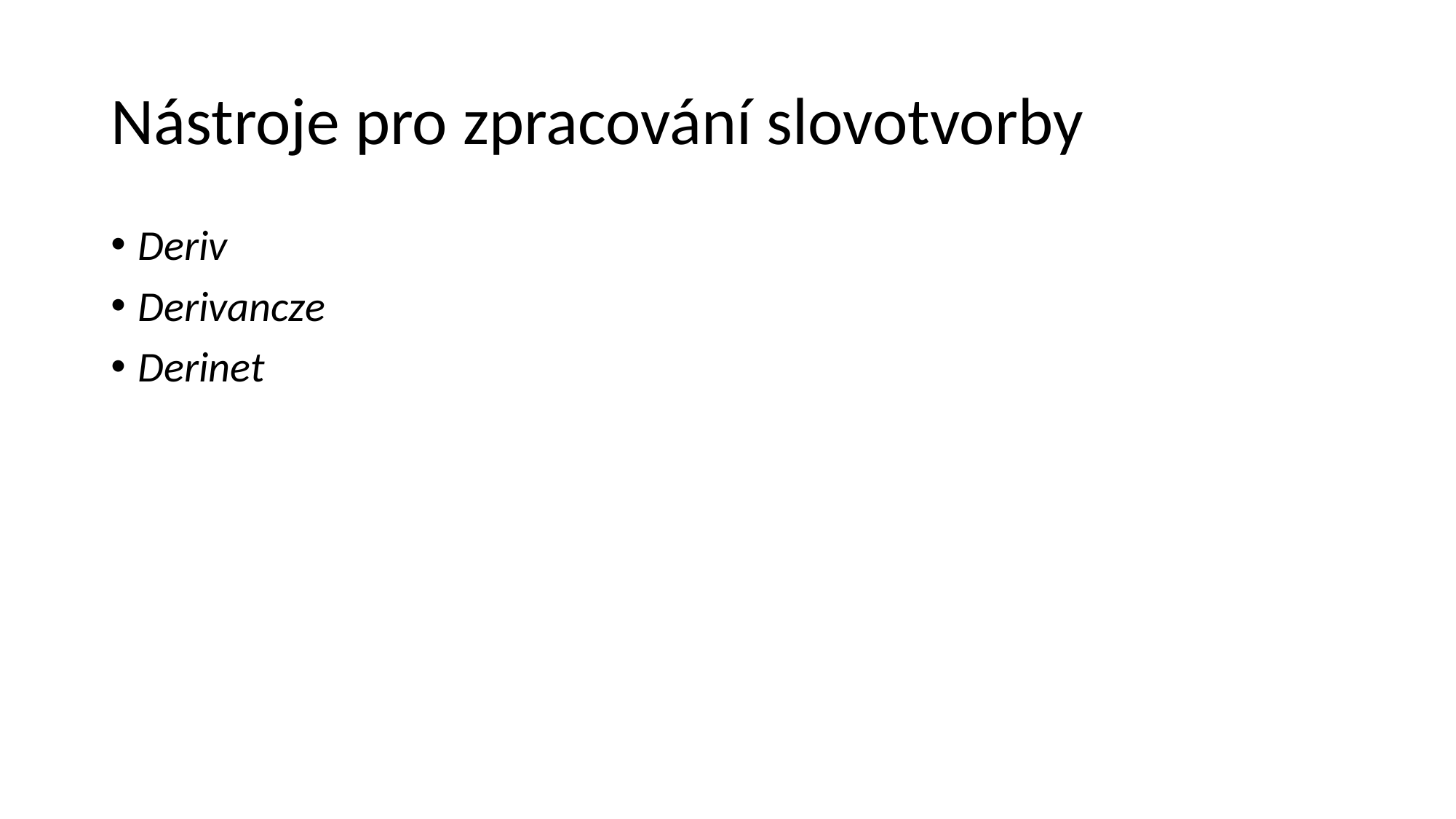

# Nástroje pro zpracování slovotvorby
Deriv
Derivancze
Derinet